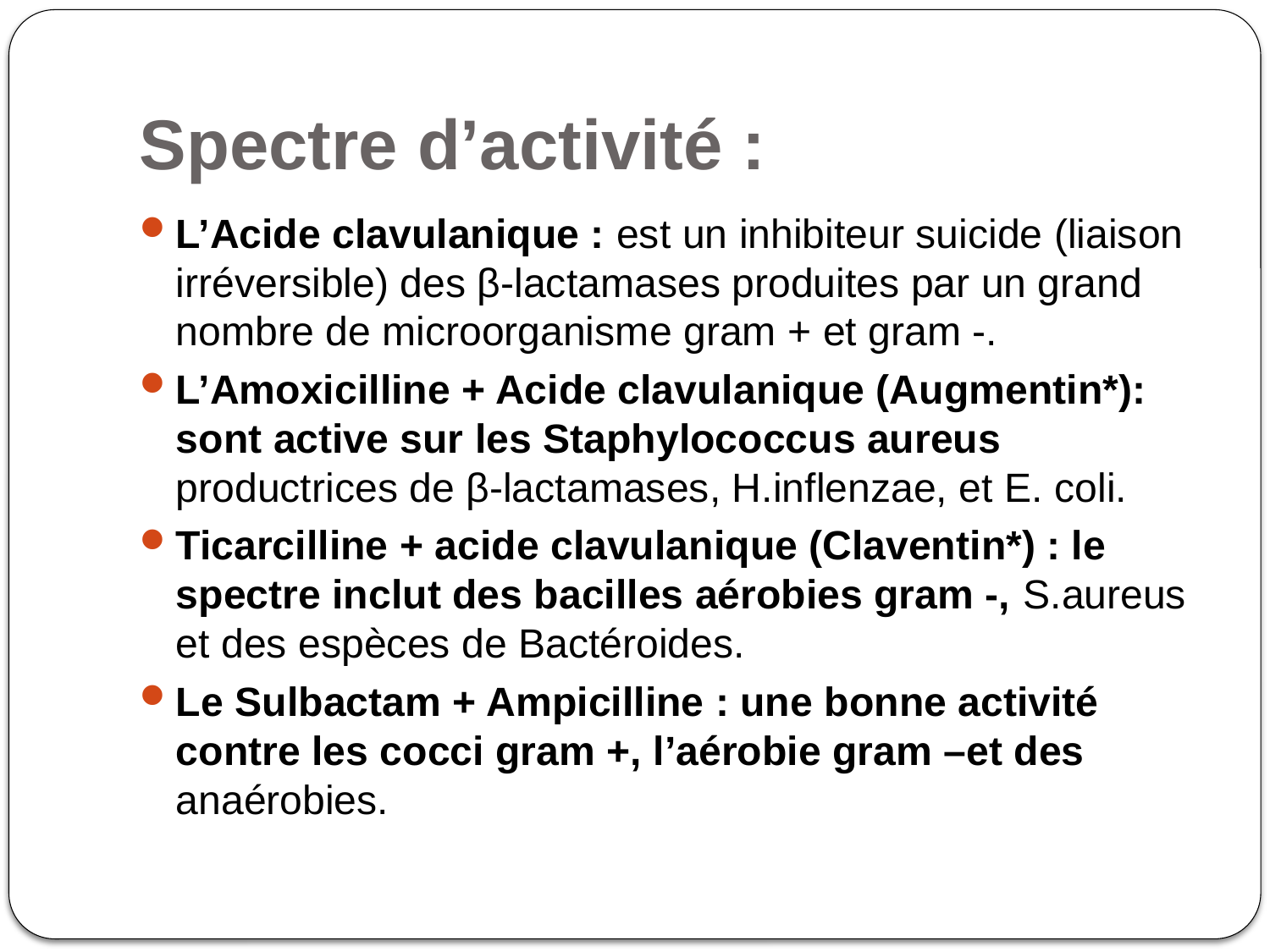

# Spectre d’activité :
L’Acide clavulanique : est un inhibiteur suicide (liaison irréversible) des β-lactamases produites par un grand nombre de microorganisme gram + et gram -.
L’Amoxicilline + Acide clavulanique (Augmentin*): sont active sur les Staphylococcus aureus productrices de β-lactamases, H.inflenzae, et E. coli.
Ticarcilline + acide clavulanique (Claventin*) : le spectre inclut des bacilles aérobies gram -, S.aureus et des espèces de Bactéroides.
Le Sulbactam + Ampicilline : une bonne activité contre les cocci gram +, l’aérobie gram –et des anaérobies.